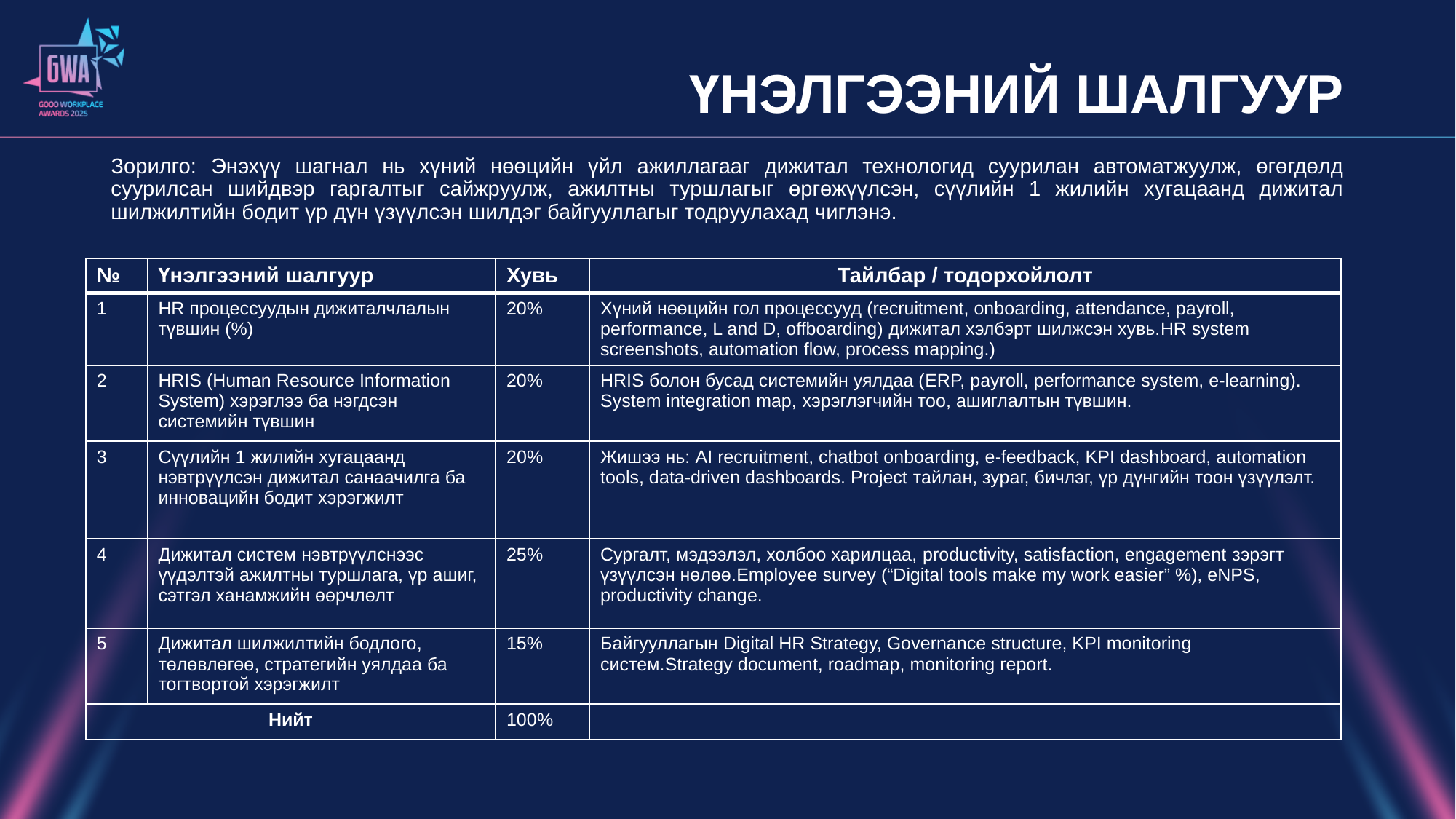

# ҮНЭЛГЭЭНИЙ ШАЛГУУР
Зорилго: Энэхүү шагнал нь хүний нөөцийн үйл ажиллагааг дижитал технологид суурилан автоматжуулж, өгөгдөлд суурилсан шийдвэр гаргалтыг сайжруулж, ажилтны туршлагыг өргөжүүлсэн, сүүлийн 1 жилийн хугацаанд дижитал шилжилтийн бодит үр дүн үзүүлсэн шилдэг байгууллагыг тодруулахад чиглэнэ.
| № | Үнэлгээний шалгуур | Хувь | Тайлбар / тодорхойлолт |
| --- | --- | --- | --- |
| 1 | HR процессуудын дижиталчлалын түвшин (%) | 20% | Хүний нөөцийн гол процессууд (recruitment, onboarding, attendance, payroll, performance, L and D, offboarding) дижитал хэлбэрт шилжсэн хувь.HR system screenshots, automation flow, process mapping.) |
| 2 | HRIS (Human Resource Information System) хэрэглээ ба нэгдсэн системийн түвшин | 20% | HRIS болон бусад системийн уялдаа (ERP, payroll, performance system, e-learning). System integration map, хэрэглэгчийн тоо, ашиглалтын түвшин. |
| 3 | Сүүлийн 1 жилийн хугацаанд нэвтрүүлсэн дижитал санаачилга ба инновацийн бодит хэрэгжилт | 20% | Жишээ нь: AI recruitment, chatbot onboarding, e-feedback, KPI dashboard, automation tools, data-driven dashboards. Project тайлан, зураг, бичлэг, үр дүнгийн тоон үзүүлэлт. |
| 4 | Дижитал систем нэвтрүүлснээс үүдэлтэй ажилтны туршлага, үр ашиг, сэтгэл ханамжийн өөрчлөлт | 25% | Сургалт, мэдээлэл, холбоо харилцаа, productivity, satisfaction, engagement зэрэгт үзүүлсэн нөлөө.Employee survey (“Digital tools make my work easier” %), eNPS, productivity change. |
| 5 | Дижитал шилжилтийн бодлого, төлөвлөгөө, стратегийн уялдаа ба тогтвортой хэрэгжилт | 15% | Байгууллагын Digital HR Strategy, Governance structure, KPI monitoring систем.Strategy document, roadmap, monitoring report. |
| Нийт |  | 100% |  |